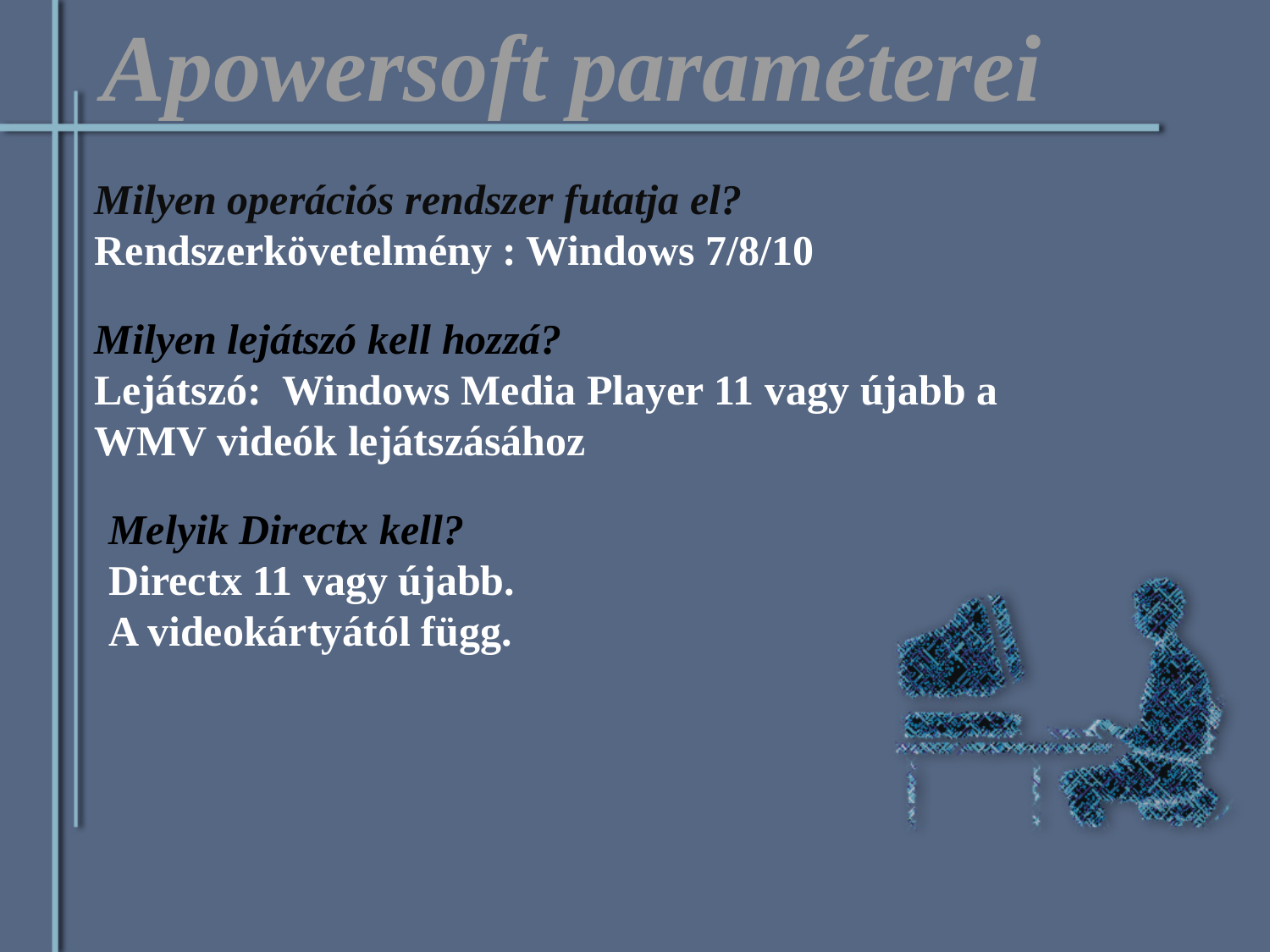

Apowersoft paraméterei
Milyen operációs rendszer futatja el?
Rendszerkövetelmény : Windows 7/8/10

Milyen lejátszó kell hozzá?
Lejátszó:  Windows Media Player 11 vagy újabb a WMV videók lejátszásához

Melyik Directx kell?
Directx 11 vagy újabb.
A videokártyától függ.